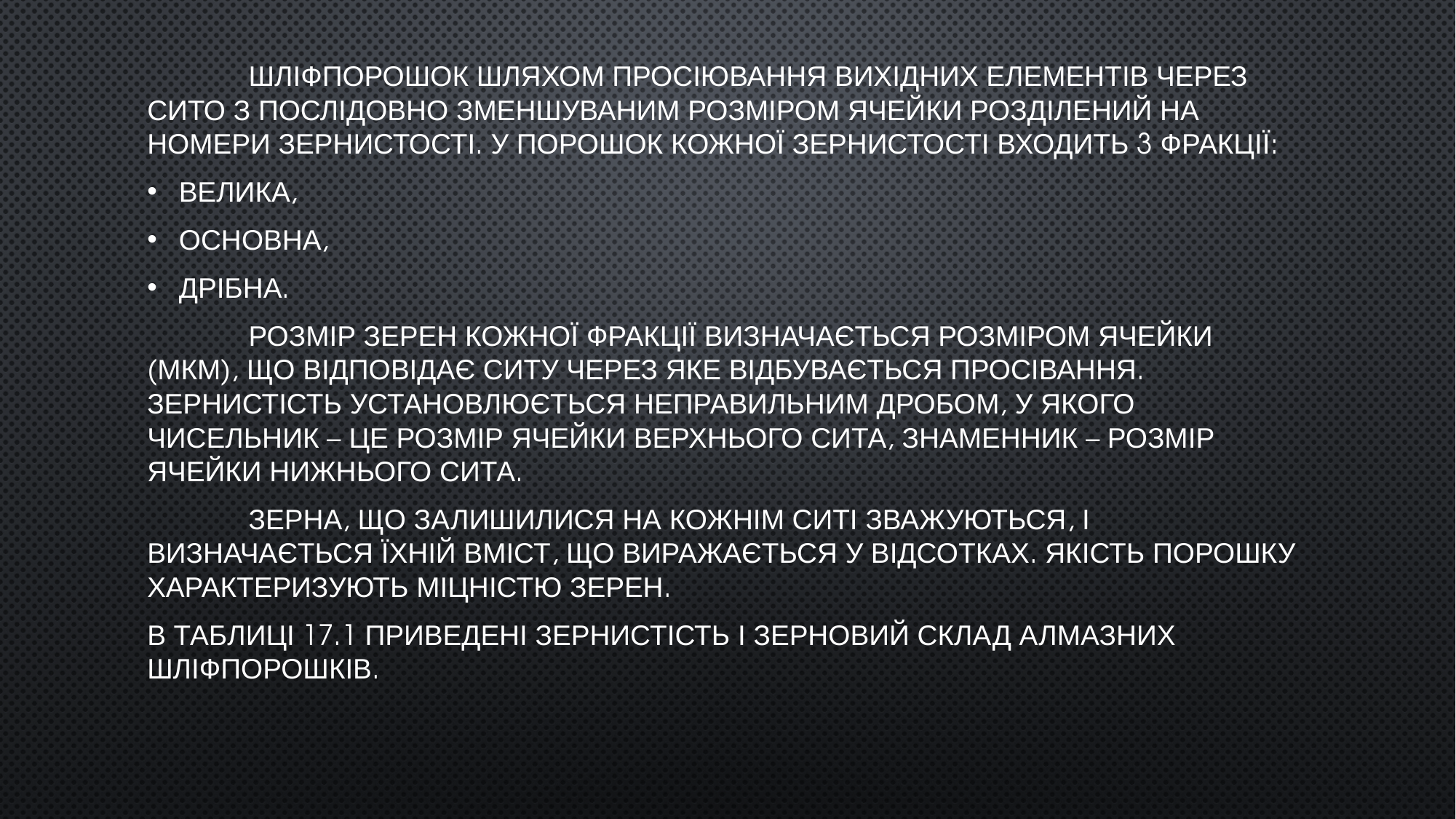

Шліфпорошок шляхом просіювання вихідних елементів через сито з послідовно зменшуваним розміром ячейки розділений на номери зернистості. У порошок кожної зернистості входить 3 фракції:
велика,
основна,
дрібна.
	Розмір зерен кожної фракції визначається розміром ячейки (мкм), що відповідає ситу через яке відбувається просівання. Зернистість установлюється неправильним дробом, у якого чисельник – це розмір ячейки верхнього сита, знаменник – розмір ячейки нижнього сита.
	Зерна, що залишилися на кожнім ситі зважуються, і визначається їхній вміст, що виражається у відсотках. Якість порошку характеризують міцністю зерен.
В таблиці 17.1 приведені зернистість і зерновий склад алмазних шліфпорошків.